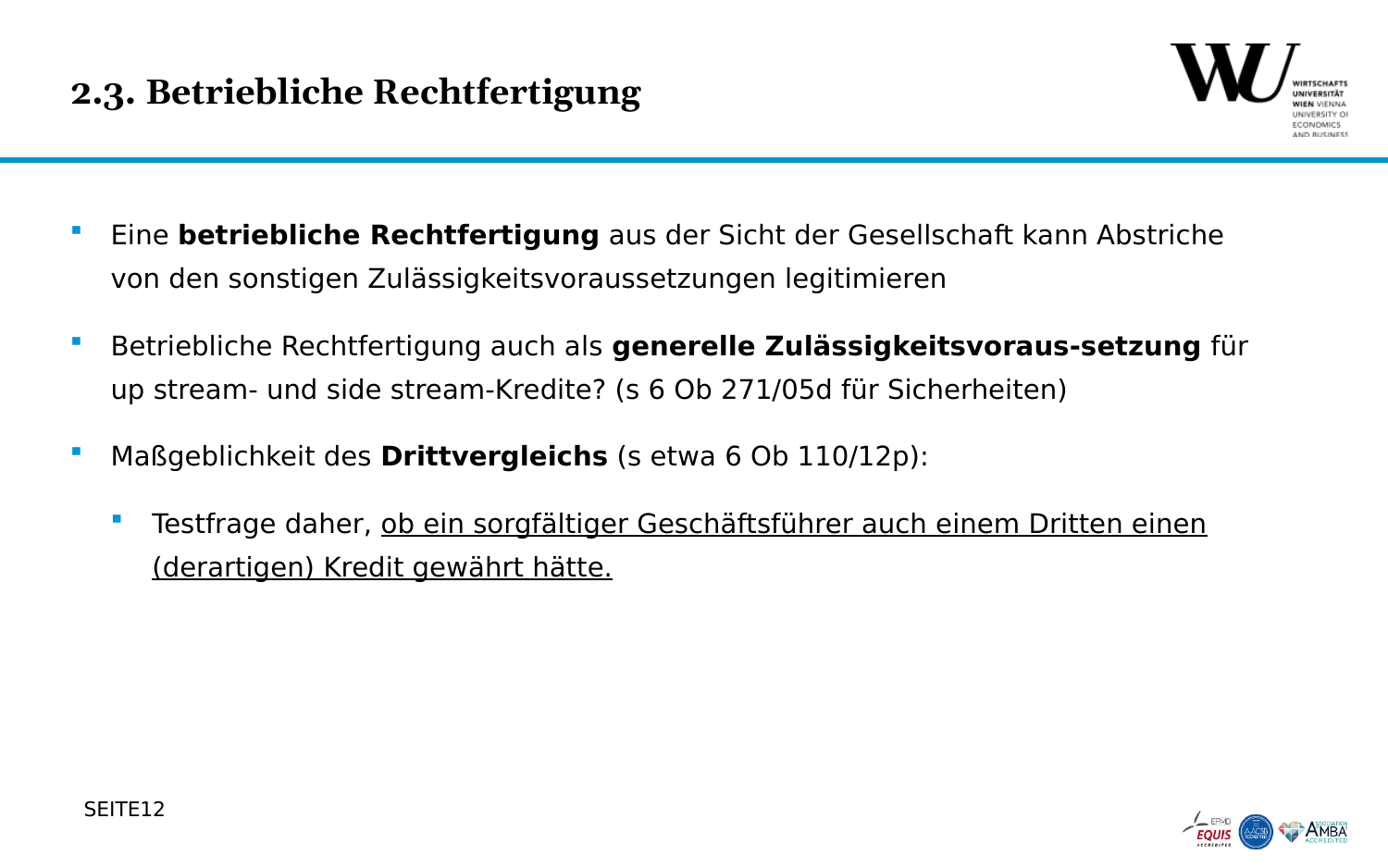

# 2.3. Betriebliche Rechtfertigung
Eine betriebliche Rechtfertigung aus der Sicht der Gesellschaft kann Abstriche von den sonstigen Zulässigkeitsvoraussetzungen legitimieren
Betriebliche Rechtfertigung auch als generelle Zulässigkeitsvoraus-setzung für up stream- und side stream-Kredite? (s 6 Ob 271/05d für Sicherheiten)
Maßgeblichkeit des Drittvergleichs (s etwa 6 Ob 110/12p):
Testfrage daher, ob ein sorgfältiger Geschäftsführer auch einem Dritten einen (derartigen) Kredit gewährt hätte.
12